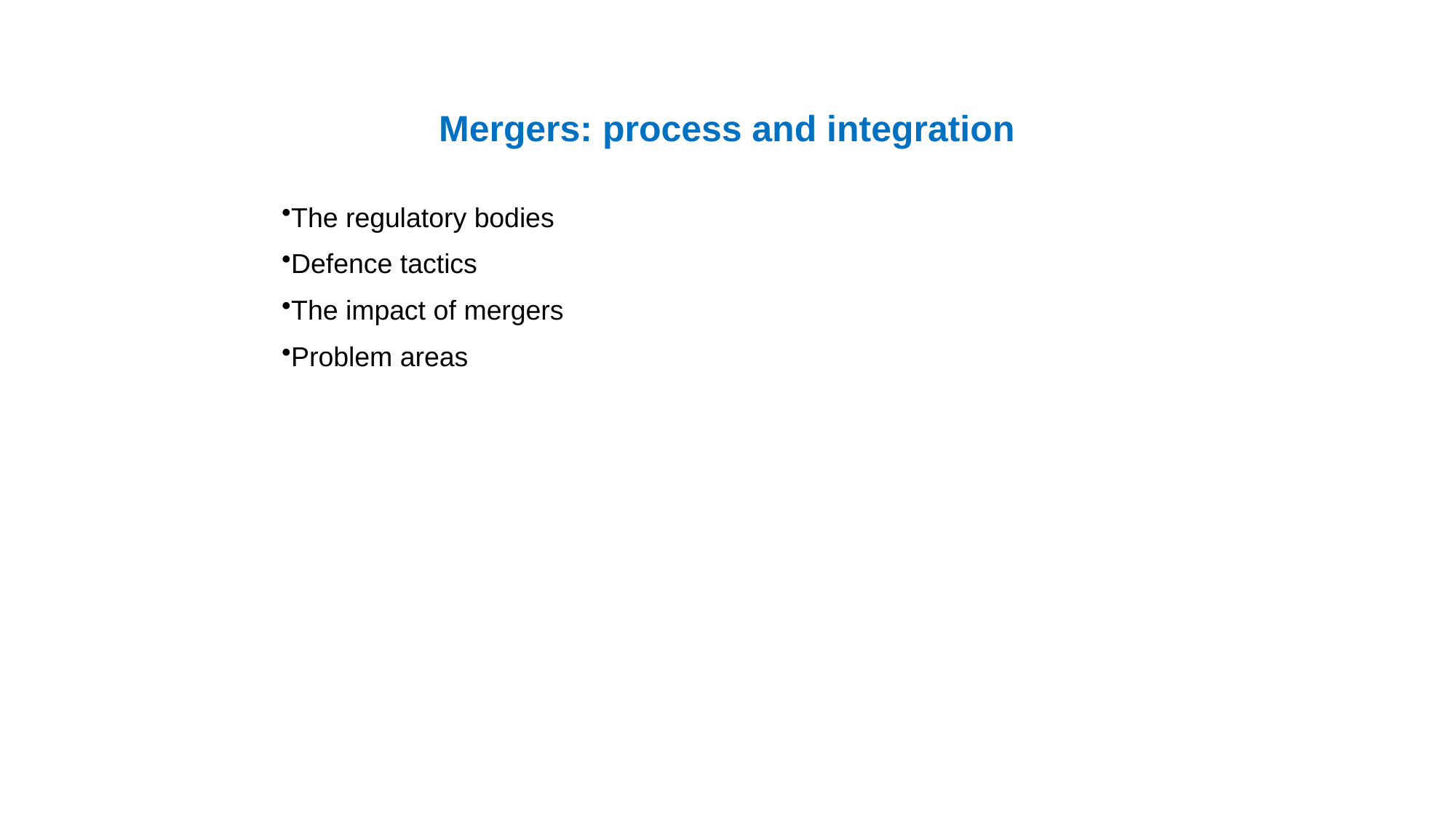

#
Mergers: process and integration
The regulatory bodies
Defence tactics
The impact of mergers
Problem areas